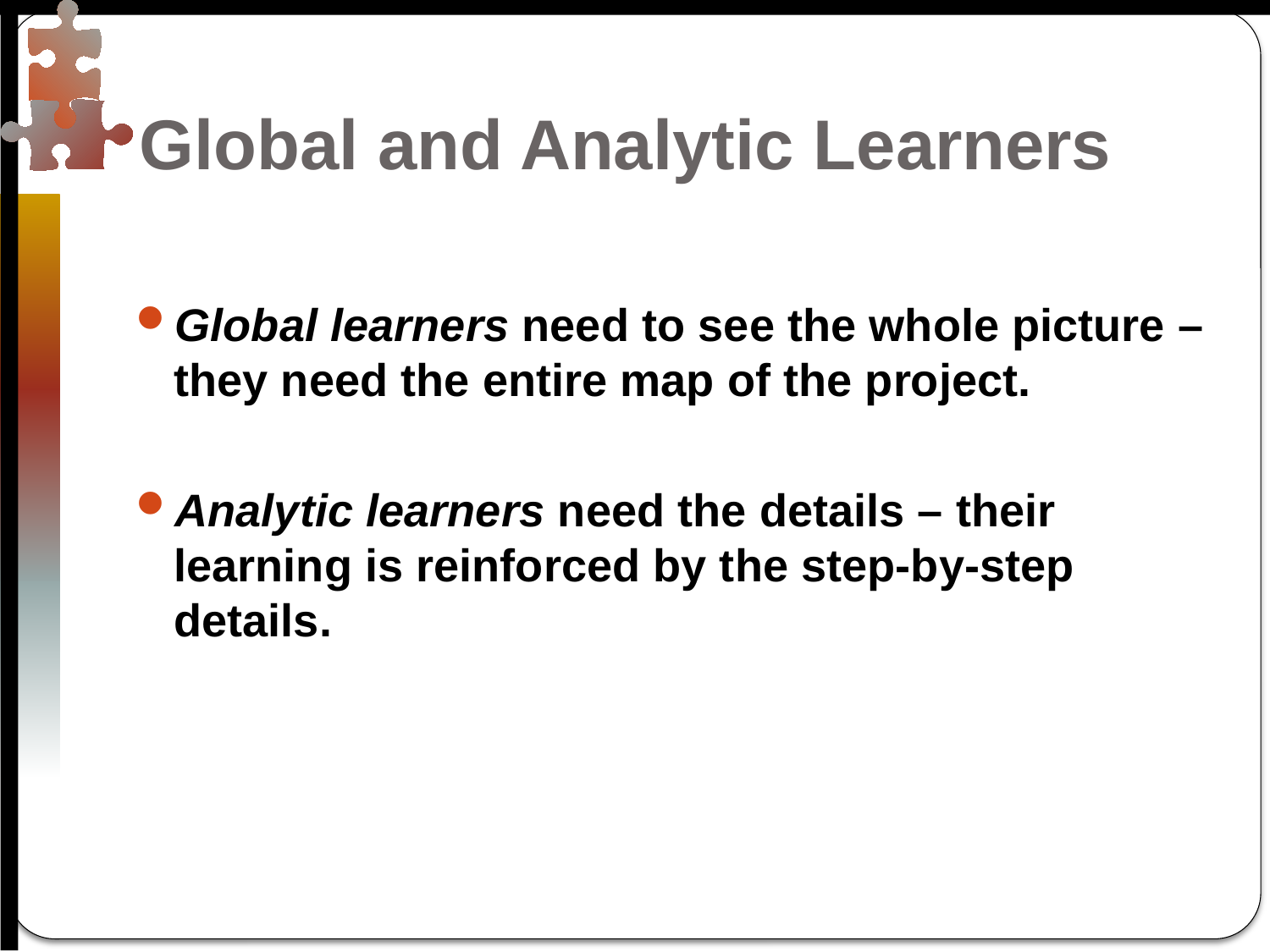

# Global and Analytic Learners
Global learners need to see the whole picture – they need the entire map of the project.

Analytic learners need the details – their learning is reinforced by the step-by-step details.